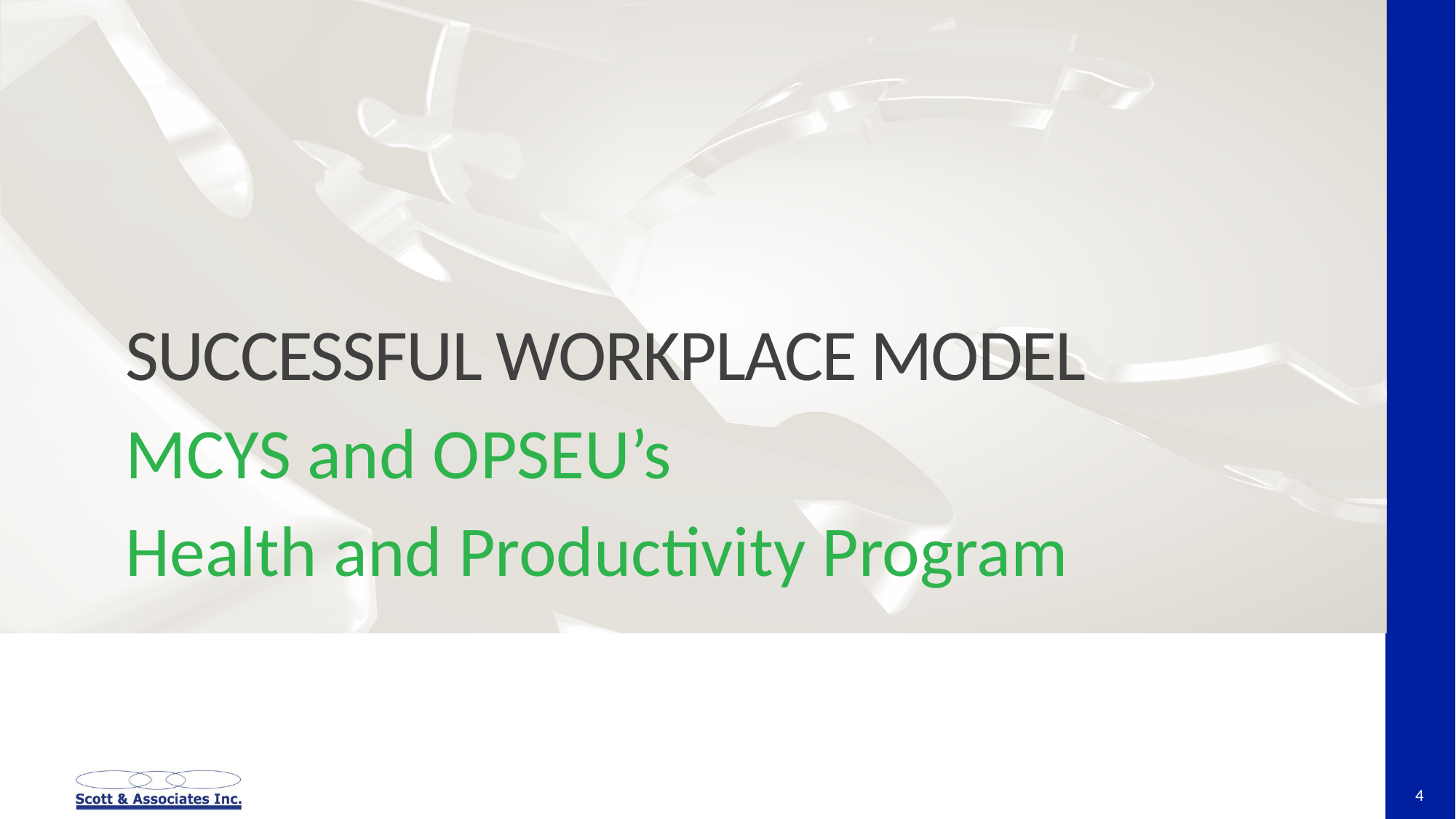

# Successful Workplace Model
MCYS and OPSEU’s
Health and Productivity Program
4